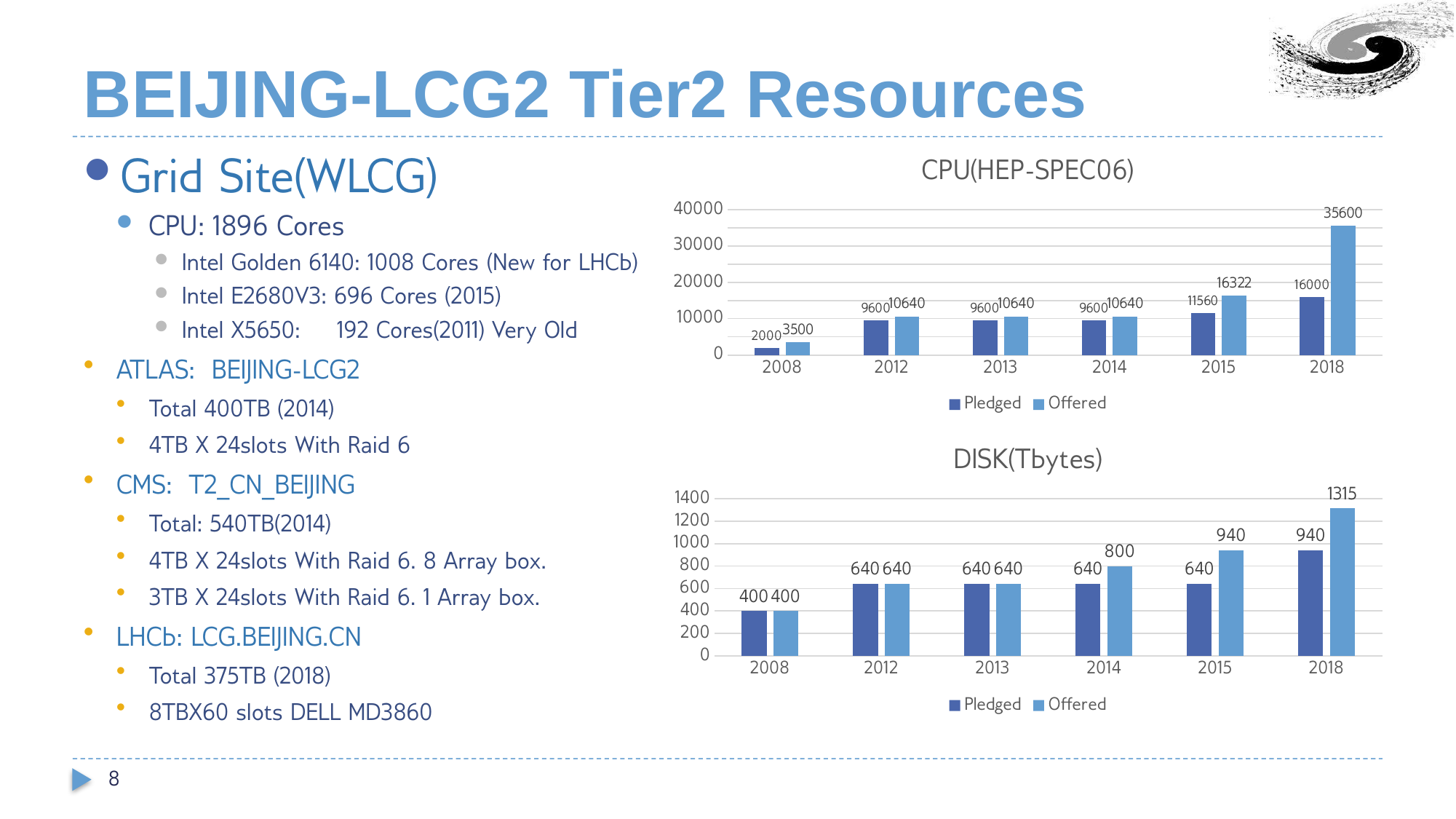

# BEIJING-LCG2 Tier2 Resources

### Chart: CPU(HEP-SPEC06)

| Category | Pledged | Offered |
|---|---|---|
| 2008.0 | 2000.0 | 3500.0 |
| 2012.0 | 9600.0 | 10640.0 |
| 2013.0 | 9600.0 | 10640.0 |
| 2014.0 | 9600.0 | 10640.0 |
| 2015.0 | 11560.0 | 16322.0 |
| 2018.0 | 16000.0 | 35600.0 |
Grid Site(WLCG)
CPU: 1896 Cores
Intel Golden 6140: 1008 Cores (New for LHCb)
Intel E2680V3: 696 Cores (2015)
Intel X5650:     192 Cores(2011) Very Old
ATLAS:  BEIJING-LCG2
Total 400TB (2014)
4TB X 24slots With Raid 6
CMS:  T2_CN_BEIJING
Total: 540TB(2014)
4TB X 24slots With Raid 6. 8 Array box.
3TB X 24slots With Raid 6. 1 Array box.
LHCb: LCG.BEIJING.CN
Total 375TB (2018)
8TBX60 slots DELL MD3860

### Chart: DISK(Tbytes)

| Category | Pledged | Offered |
|---|---|---|
| 2008.0 | 400.0 | 400.0 |
| 2012.0 | 640.0 | 640.0 |
| 2013.0 | 640.0 | 640.0 |
| 2014.0 | 640.0 | 800.0 |
| 2015.0 | 640.0 | 940.0 |
| 2018.0 | 940.0 | 1315.0 |
8